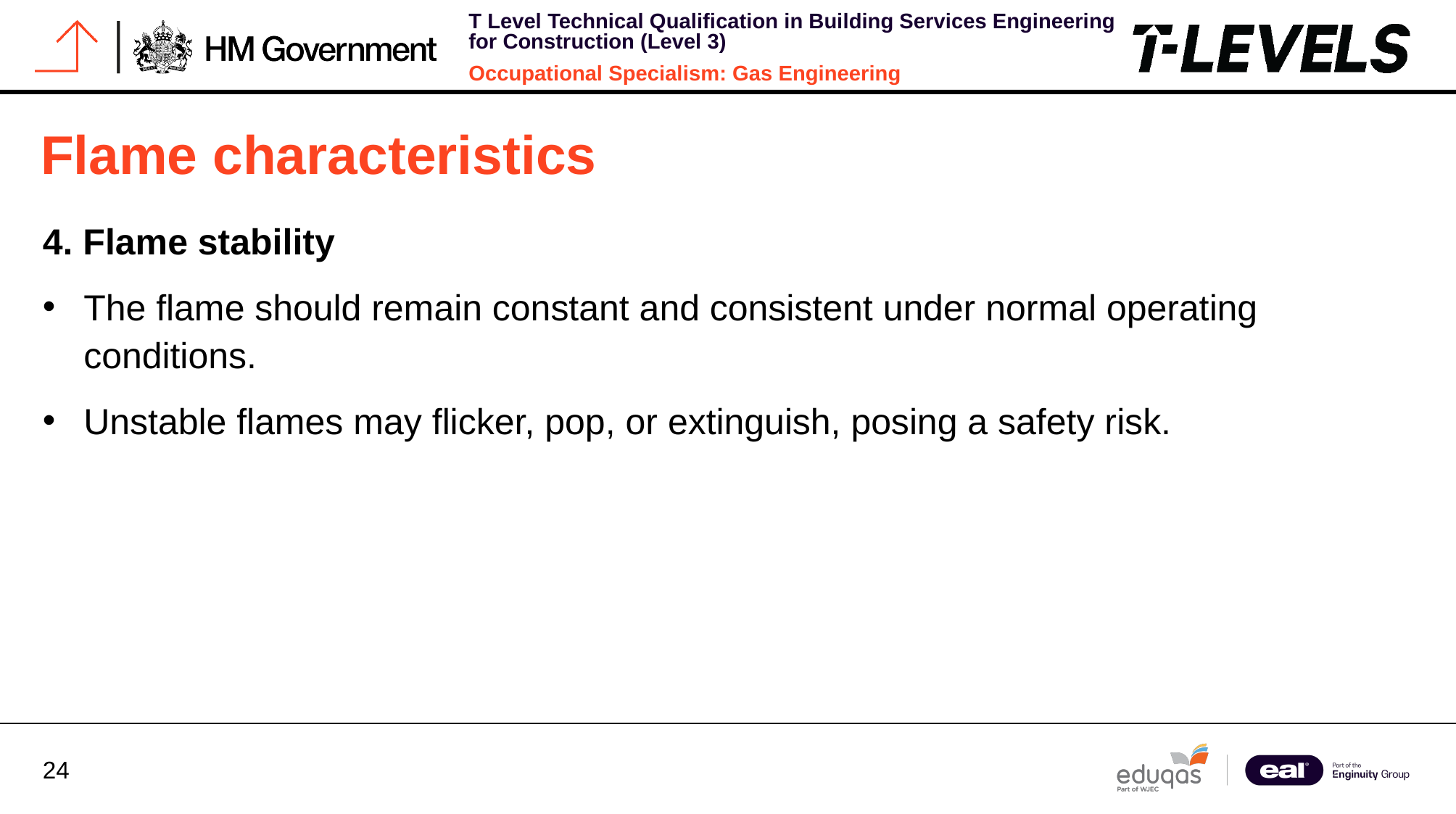

# Flame characteristics
4. Flame stability
The flame should remain constant and consistent under normal operating conditions.
Unstable flames may flicker, pop, or extinguish, posing a safety risk.